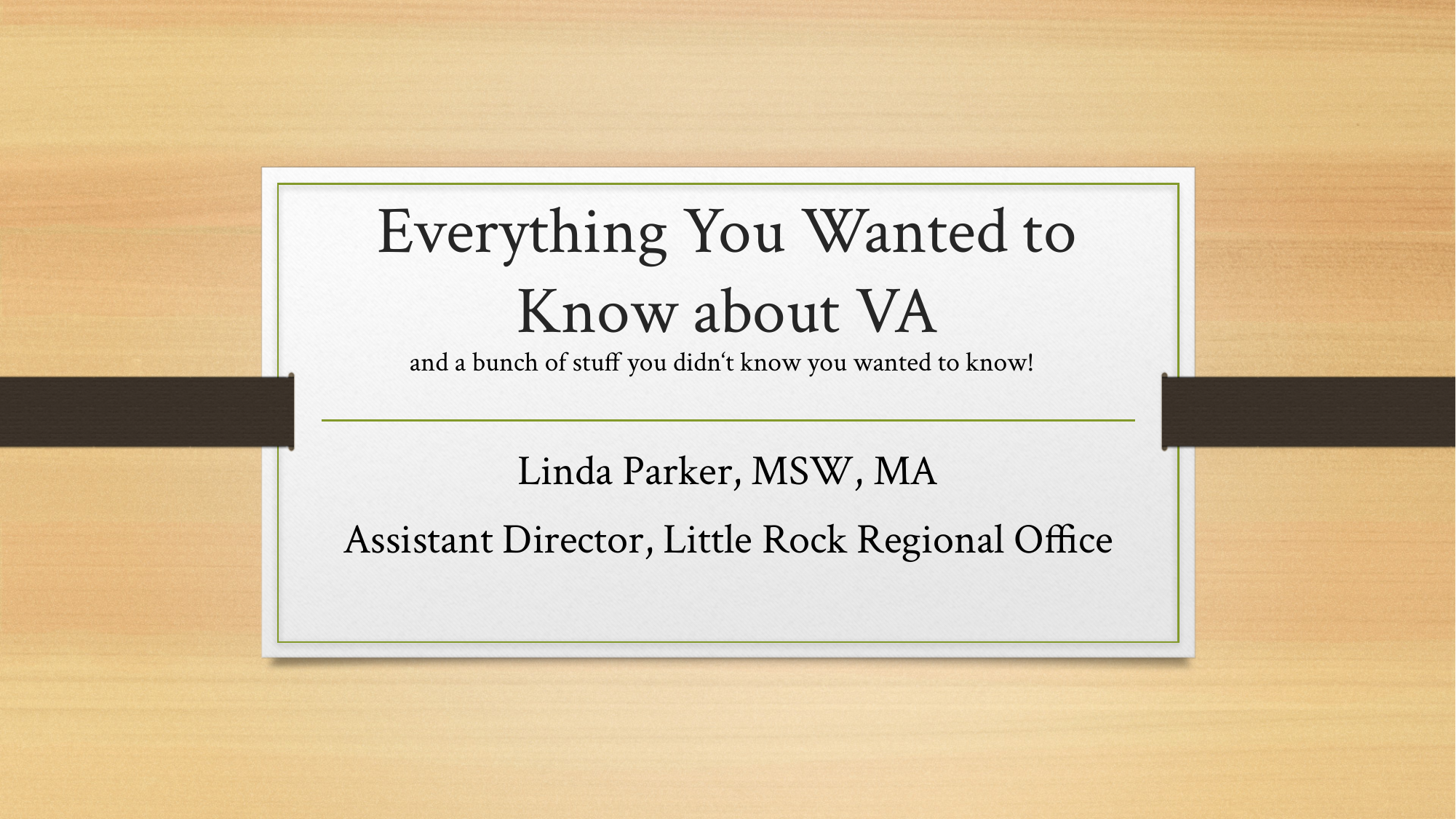

# Everything You Wanted to Know about VA
and a bunch of stuff you didn‘t know you wanted to know!
Linda Parker, MSW, MA
Assistant Director, Little Rock Regional Office